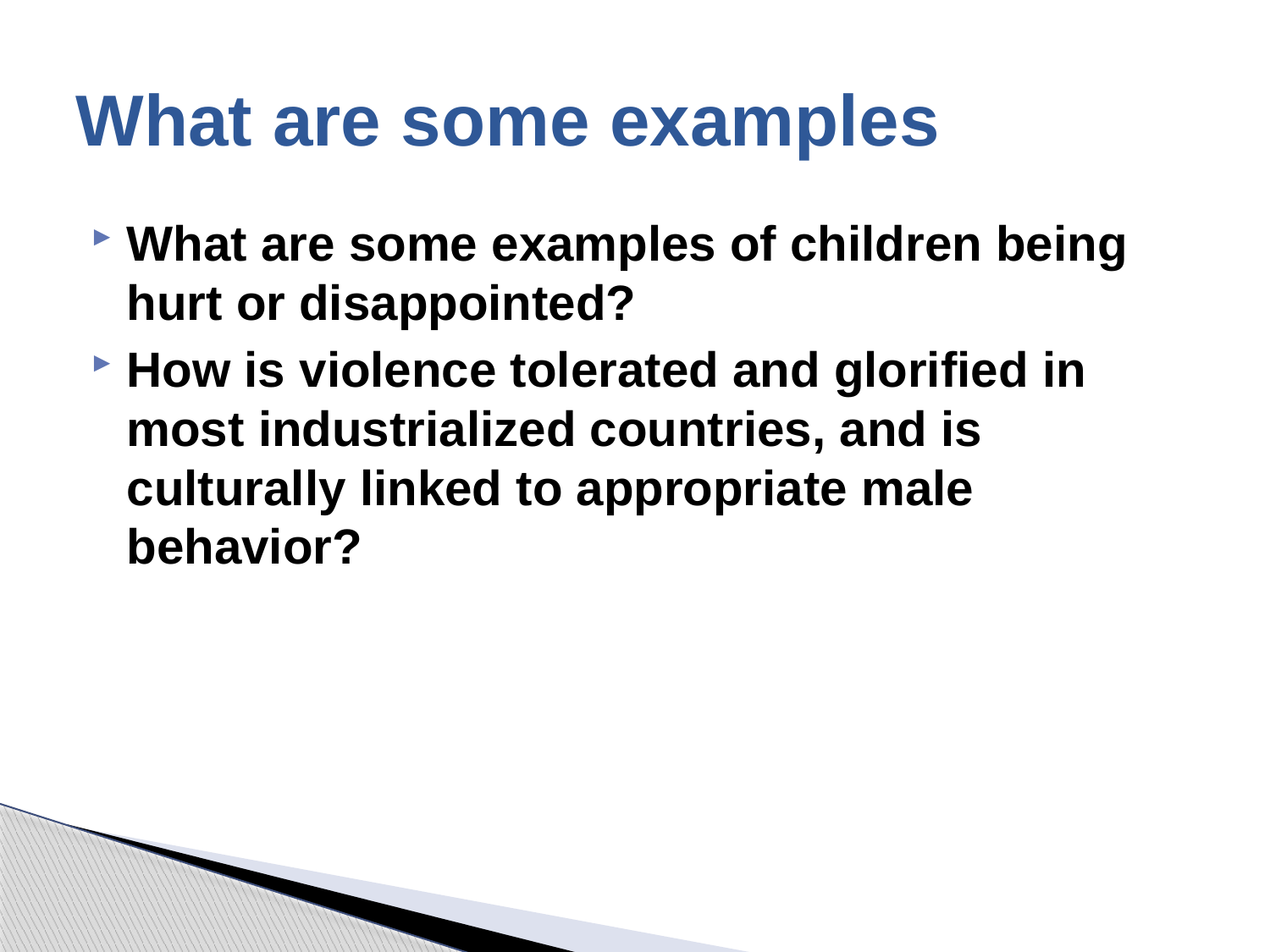

# What are some examples
What are some examples of children being hurt or disappointed?
How is violence tolerated and glorified in most industrialized countries, and is culturally linked to appropriate male behavior?